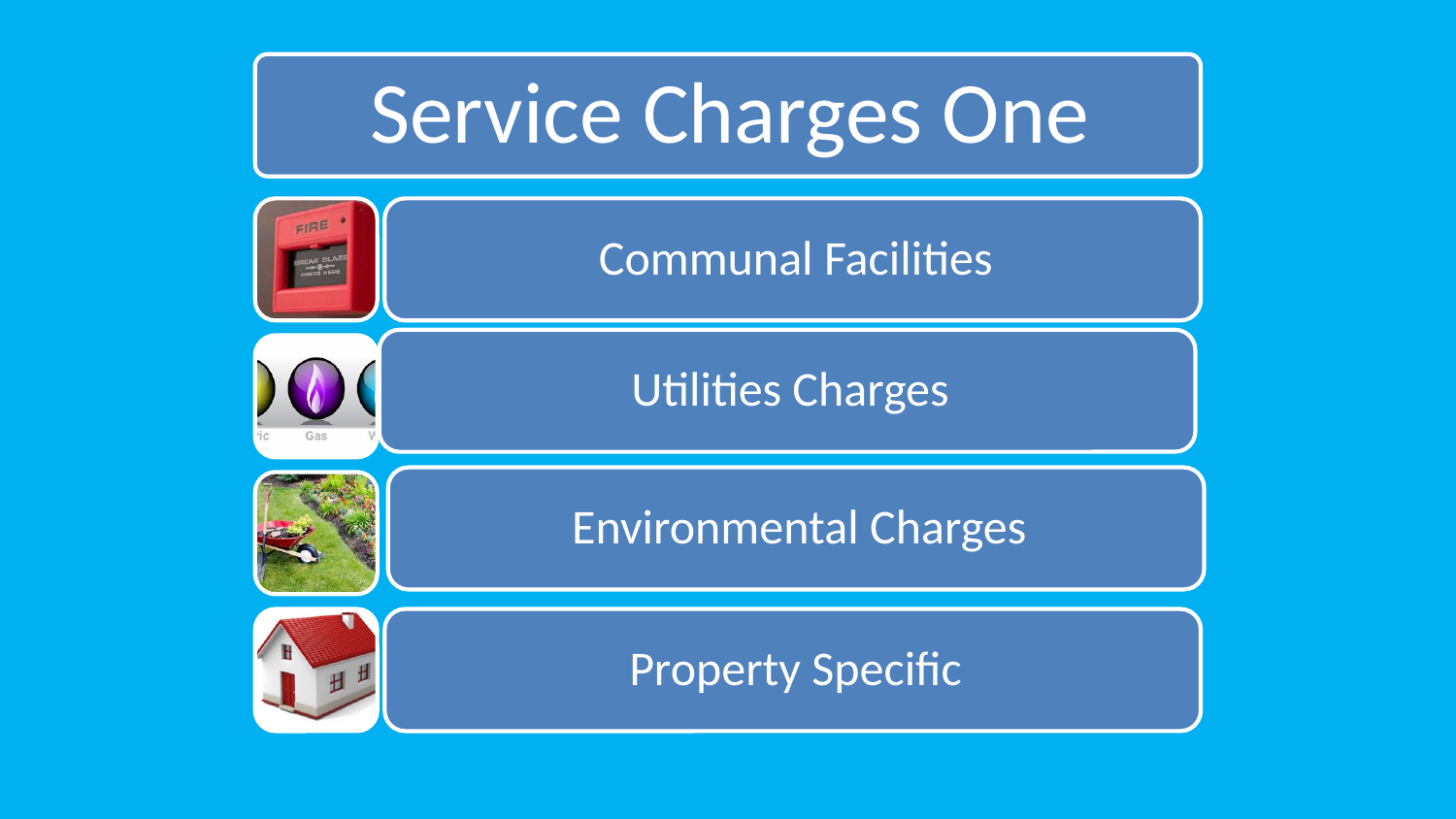

Service Charges One
Communal Facilities
Utilities Charges
Environmental Charges
Property Specific